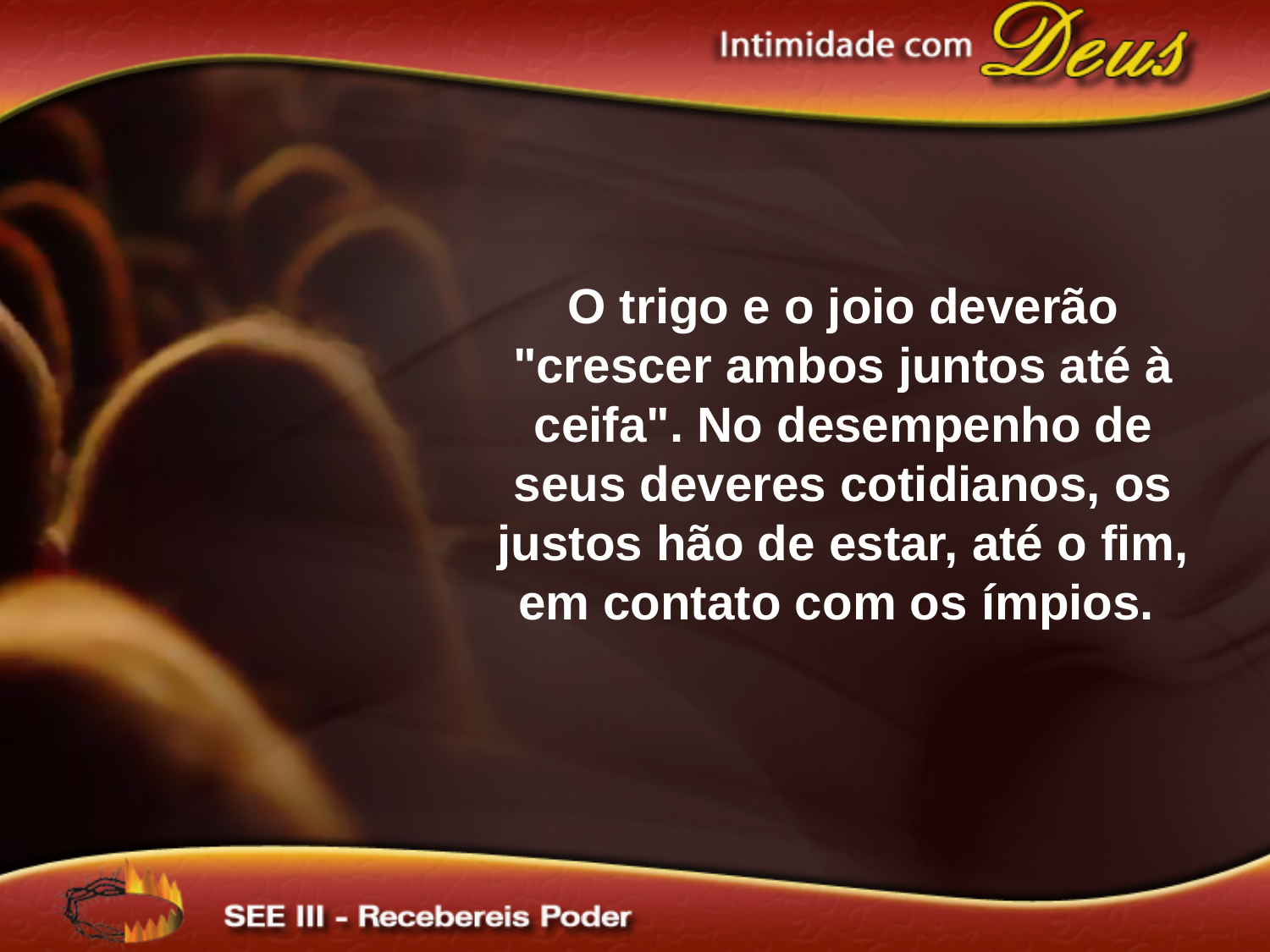

O trigo e o joio deverão "crescer ambos juntos até à ceifa". No desempenho de seus deveres cotidianos, os justos hão de estar, até o fim, em contato com os ímpios.